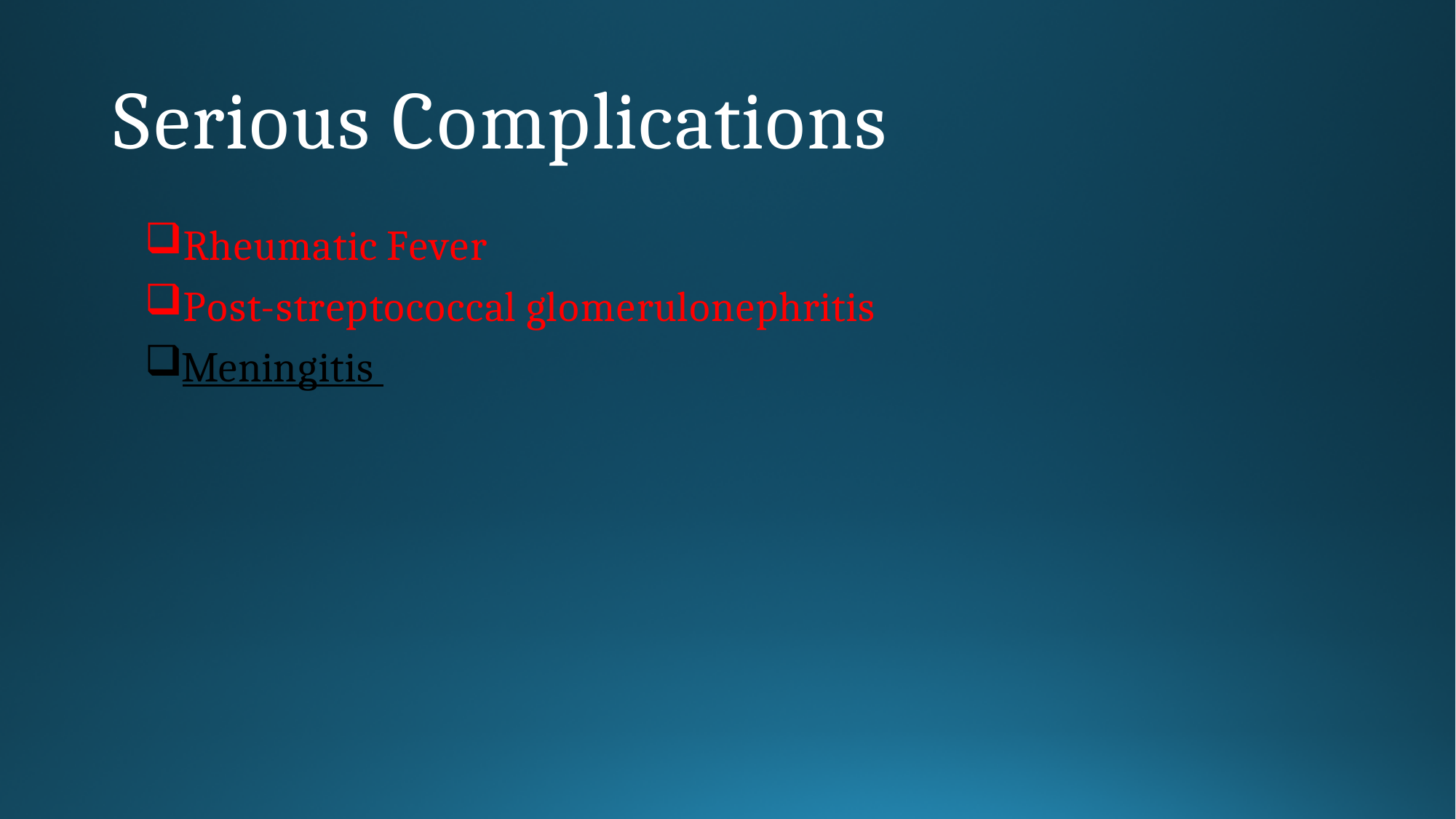

# Serious Complications
Rheumatic Fever
Post-streptococcal glomerulonephritis
Meningitis